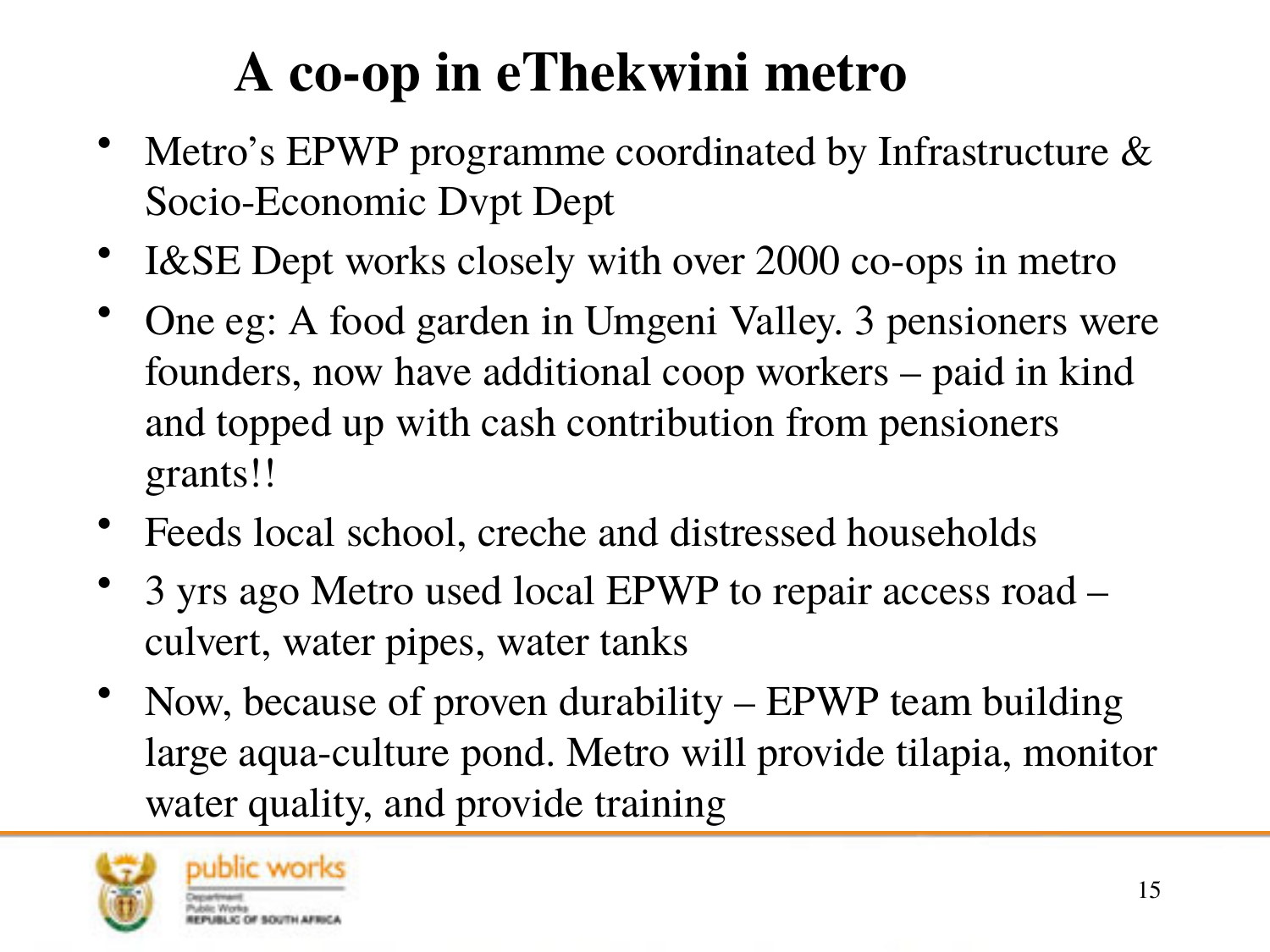

# A co-op in eThekwini metro
Metro’s EPWP programme coordinated by Infrastructure & Socio-Economic Dvpt Dept
I&SE Dept works closely with over 2000 co-ops in metro
One eg: A food garden in Umgeni Valley. 3 pensioners were founders, now have additional coop workers – paid in kind and topped up with cash contribution from pensioners grants!!
Feeds local school, creche and distressed households
3 yrs ago Metro used local EPWP to repair access road – culvert, water pipes, water tanks
Now, because of proven durability – EPWP team building large aqua-culture pond. Metro will provide tilapia, monitor water quality, and provide training

15